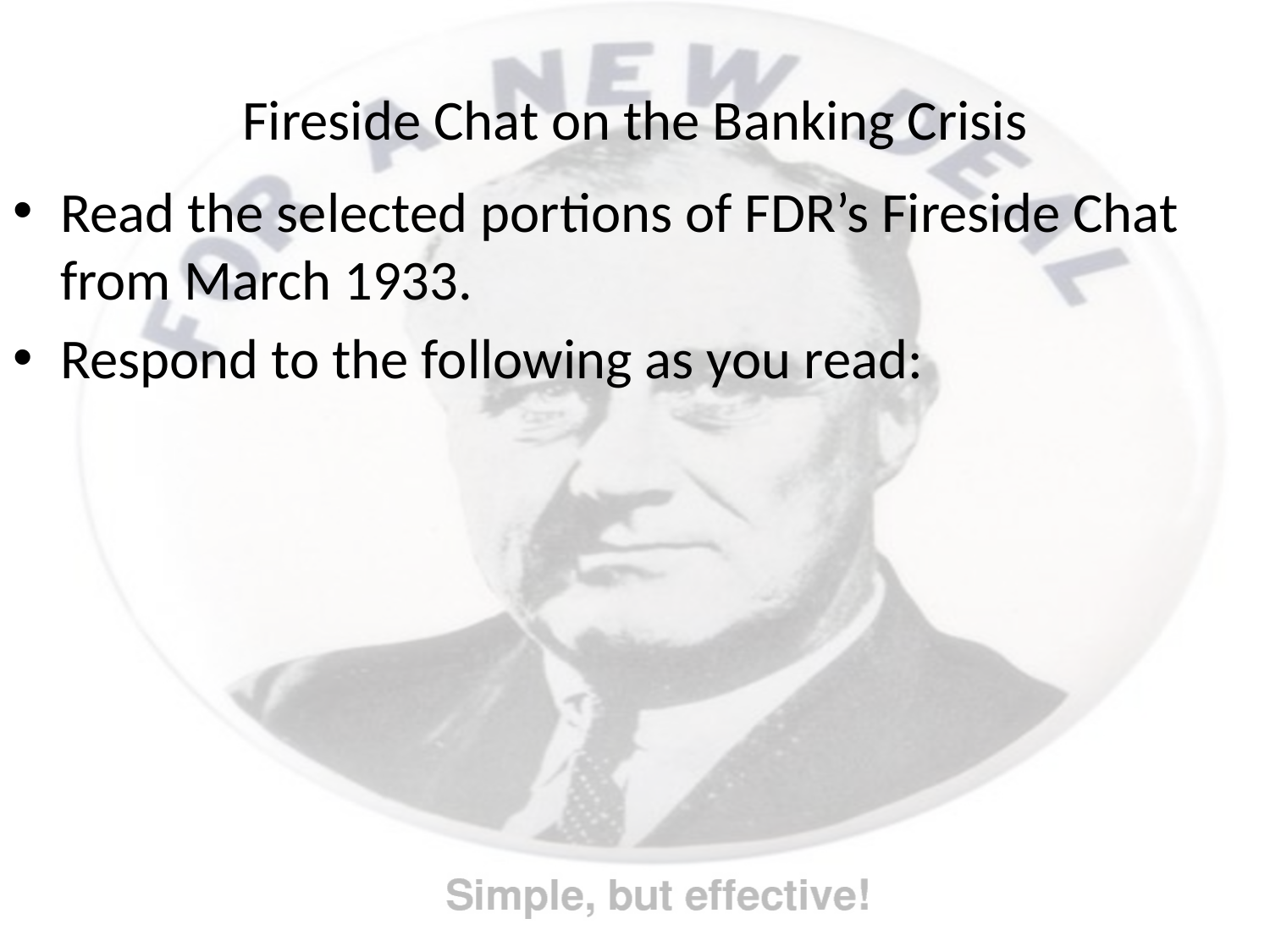

# Fireside Chat on the Banking Crisis
Read the selected portions of FDR’s Fireside Chat from March 1933.
Respond to the following as you read: